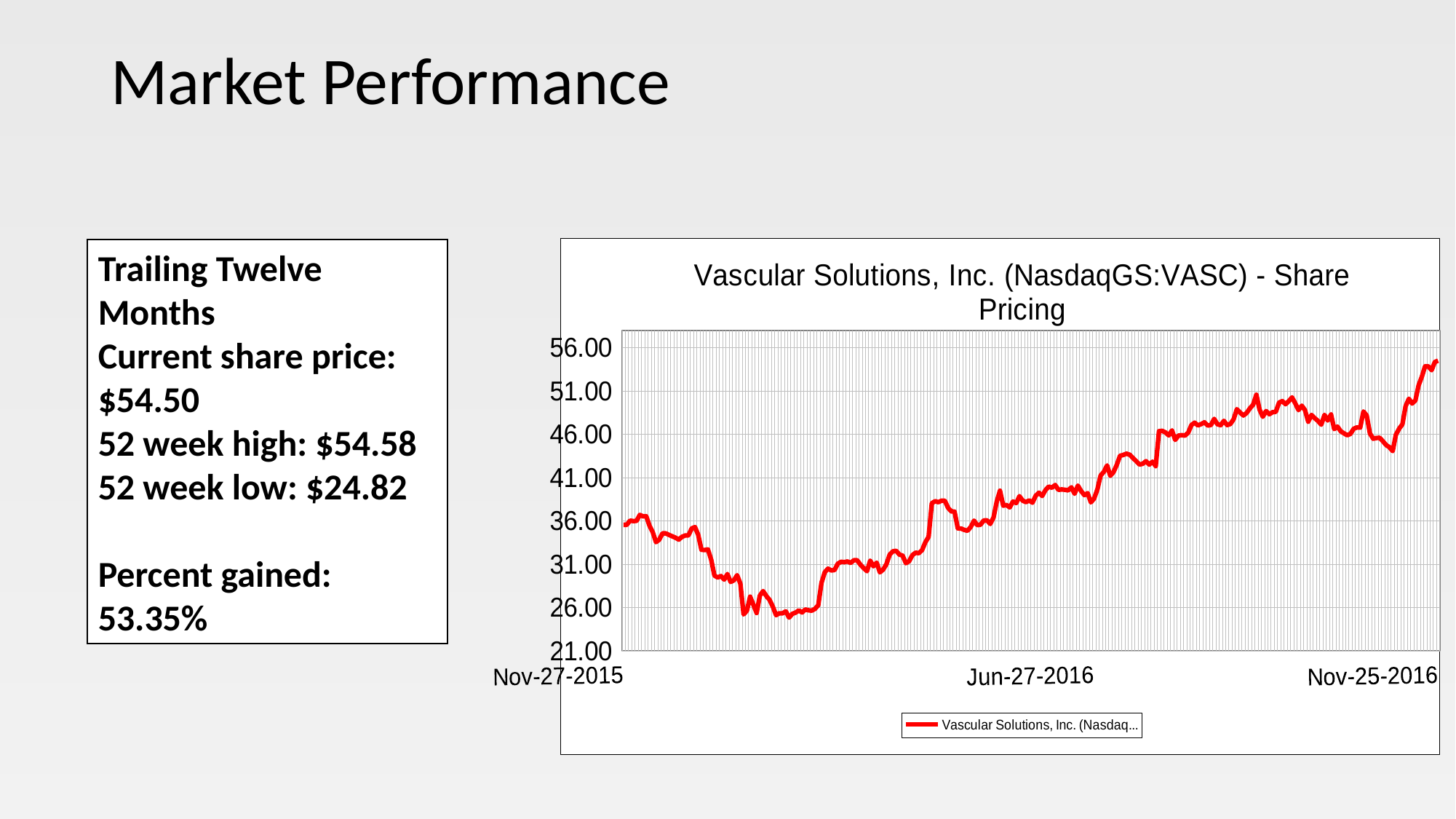

# Market Performance

### Chart:

| Category |  |
|---|---|
| Nov-27-2015 | 35.54 |
|  | 35.54 |
|  | 36.02 |
|  | 35.97 |
|  | 35.99 |
|  | 36.68 |
|  | 36.51 |
|  | 36.52 |
|  | 35.42 |
|  | 34.68 |
|  | 33.54 |
|  | 33.82 |
|  | 34.55 |
|  | 34.55 |
|  | 34.38 |
|  | 34.21 |
|  | 34.05 |
|  | 33.83 |
|  | 34.15 |
|  | 34.31 |
|  | 34.32 |
|  | 35.12 |
|  | 35.28 |
|  | 34.39 |
|  | 32.65 |
|  | 32.62 |
|  | 32.69 |
|  | 31.5 |
|  | 29.68 |
|  | 29.45 |
|  | 29.62 |
|  | 29.21 |
|  | 29.85 |
|  | 28.94 |
|  | 29.13 |
|  | 29.72 |
|  | 28.74 |
|  | 25.18 |
|  | 25.61 |
|  | 27.24 |
|  | 26.29 |
|  | 25.35 |
|  | 27.36 |
|  | 27.88 |
|  | 27.31 |
|  | 26.855 |
|  | 26.08 |
|  | 25.1 |
|  | 25.31 |
|  | 25.31 |
|  | 25.54 |
|  | 24.82 |
|  | 25.25 |
|  | 25.39 |
|  | 25.65 |
|  | 25.41 |
|  | 25.75 |
|  | 25.66 |
|  | 25.62 |
|  | 25.83 |
|  | 26.25 |
|  | 28.85 |
|  | 30.06 |
|  | 30.47 |
|  | 30.27 |
|  | 30.31 |
|  | 31.04 |
|  | 31.26 |
|  | 31.22 |
|  | 31.3 |
|  | 31.13 |
|  | 31.45 |
|  | 31.44 |
|  | 30.93 |
|  | 30.53 |
|  | 30.18 |
|  | 31.4 |
|  | 30.75 |
|  | 31.16 |
|  | 30.05 |
|  | 30.37 |
|  | 30.99 |
|  | 32.09 |
|  | 32.47 |
|  | 32.53 |
|  | 32.1 |
|  | 31.97 |
|  | 31.1 |
|  | 31.33 |
|  | 32.03 |
|  | 32.32 |
|  | 32.26 |
|  | 32.62 |
|  | 33.52 |
|  | 34.15 |
|  | 38.02 |
|  | 38.27 |
|  | 38.15 |
|  | 38.33 |
|  | 38.32 |
|  | 37.5 |
|  | 37.09 |
|  | 37.06 |
|  | 35.13 |
|  | 35.11 |
|  | 34.95 |
|  | 34.85 |
|  | 35.29 |
|  | 36.02 |
|  | 35.5 |
|  | 35.56 |
|  | 36.04 |
|  | 36.05 |
|  | 35.64 |
|  | 36.38 |
|  | 38.22 |
|  | 39.48 |
|  | 37.75 |
|  | 37.83 |
|  | 37.55 |
|  | 38.23 |
|  | 38.05 |
|  | 38.85 |
|  | 38.33 |
|  | 38.16 |
|  | 38.36 |
|  | 38.09 |
|  | 38.89 |
|  | 39.25 |
|  | 38.87 |
|  | 39.54 |
|  | 39.95 |
|  | 39.83 |
|  | 40.14 |
|  | 39.58 |
|  | 39.63 |
|  | 39.59 |
|  | 39.52 |
|  | 39.87 |
|  | 39.13 |
|  | 40.07 |
|  | 39.45 |
|  | 38.97 |
|  | 39.2 |
|  | 38.13 |
| Jun-27-2016 | 38.57 |
|  | 39.61 |
|  | 41.23 |
|  | 41.66 |
|  | 42.4 |
|  | 41.2 |
|  | 41.64 |
|  | 42.48 |
|  | 43.51 |
|  | 43.61 |
|  | 43.76 |
|  | 43.63 |
|  | 43.24 |
|  | 42.88 |
|  | 42.5 |
|  | 42.59 |
|  | 42.89 |
|  | 42.5 |
|  | 42.83 |
|  | 42.32 |
|  | 46.36 |
|  | 46.4 |
|  | 46.21 |
|  | 45.87 |
|  | 46.45 |
|  | 45.35 |
|  | 45.85 |
|  | 45.9 |
|  | 45.85 |
|  | 46.18 |
|  | 47.07 |
|  | 47.34 |
|  | 47.02 |
|  | 47.18 |
|  | 47.38 |
|  | 47.01 |
|  | 47.07 |
|  | 47.78 |
|  | 47.16 |
|  | 47.05 |
|  | 47.55 |
|  | 47.06 |
|  | 47.19 |
|  | 47.74 |
|  | 48.9 |
|  | 48.5 |
|  | 48.17 |
|  | 48.46 |
|  | 48.99 |
|  | 49.41 |
|  | 50.57 |
|  | 48.84 |
|  | 48.02 |
|  | 48.68 |
|  | 48.32 |
|  | 48.55 |
|  | 48.59 |
|  | 49.66 |
|  | 49.83 |
|  | 49.47 |
|  | 49.83 |
|  | 50.26 |
|  | 49.56 |
|  | 48.79 |
|  | 49.3 |
|  | 48.78 |
|  | 47.45 |
|  | 48.23 |
|  | 47.86 |
|  | 47.53 |
|  | 47.11 |
|  | 48.24 |
|  | 47.59 |
|  | 48.29 |
|  | 46.6 |
|  | 46.89 |
|  | 46.35 |
|  | 46.11 |
|  | 45.89 |
|  | 46.05 |
|  | 46.64 |
|  | 46.79 |
|  | 46.77 |
|  | 48.63 |
|  | 48.17 |
|  | 46.1 |
|  | 45.49 |
|  | 45.57 |
|  | 45.6 |
|  | 45.2 |
|  | 44.75 |
|  | 44.5 |
|  | 44.05 |
|  | 45.95 |
|  | 46.65 |
|  | 47.15 |
|  | 49.25 |
|  | 50.1 |
|  | 49.55 |
|  | 49.9 |
|  | 51.65 |
|  | 52.65 |
|  | 53.85 |
|  | 53.85 |
|  | 53.4 |
|  | 54.35 |
| Nov-25-2016 | 54.5 |
Trailing Twelve Months
Current share price: $54.50
52 week high: $54.58
52 week low: $24.82

Percent gained: 53.35%